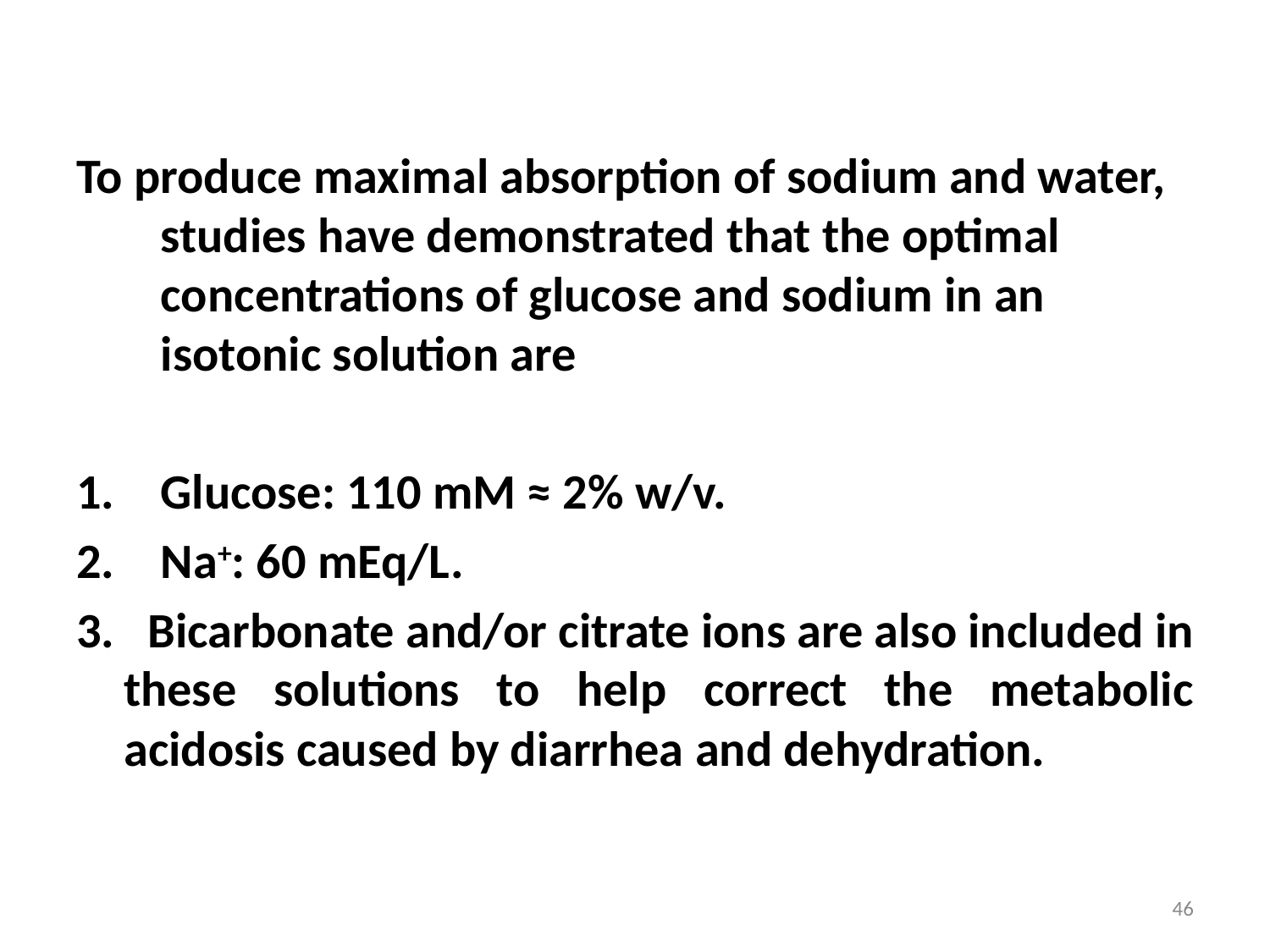

To produce maximal absorption of sodium and water, studies have demonstrated that the optimal concentrations of glucose and sodium in an isotonic solution are

Glucose: 110 mM ≈ 2% w/v.
Na+: 60 mEq/L.
3.   Bicarbonate and/or citrate ions are also included in these solutions to help correct the metabolic acidosis caused by diarrhea and dehydration.

46